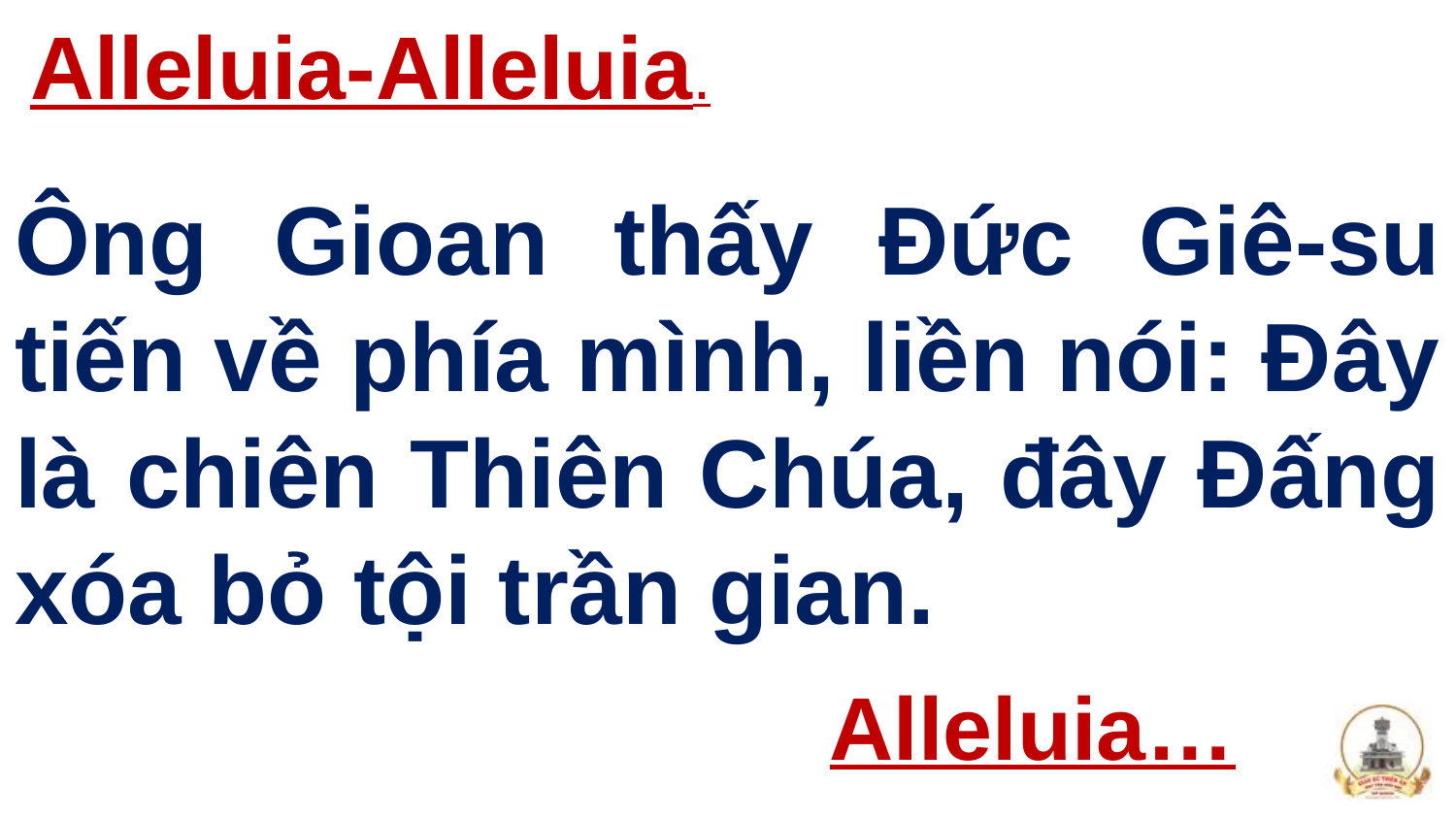

# Ông Gioan thấy Đức Giê-su tiến về phía mình, liền nói: Đây là chiên Thiên Chúa, đây Đấng xóa bỏ tội trần gian.
Alleluia-Alleluia.
Alleluia…